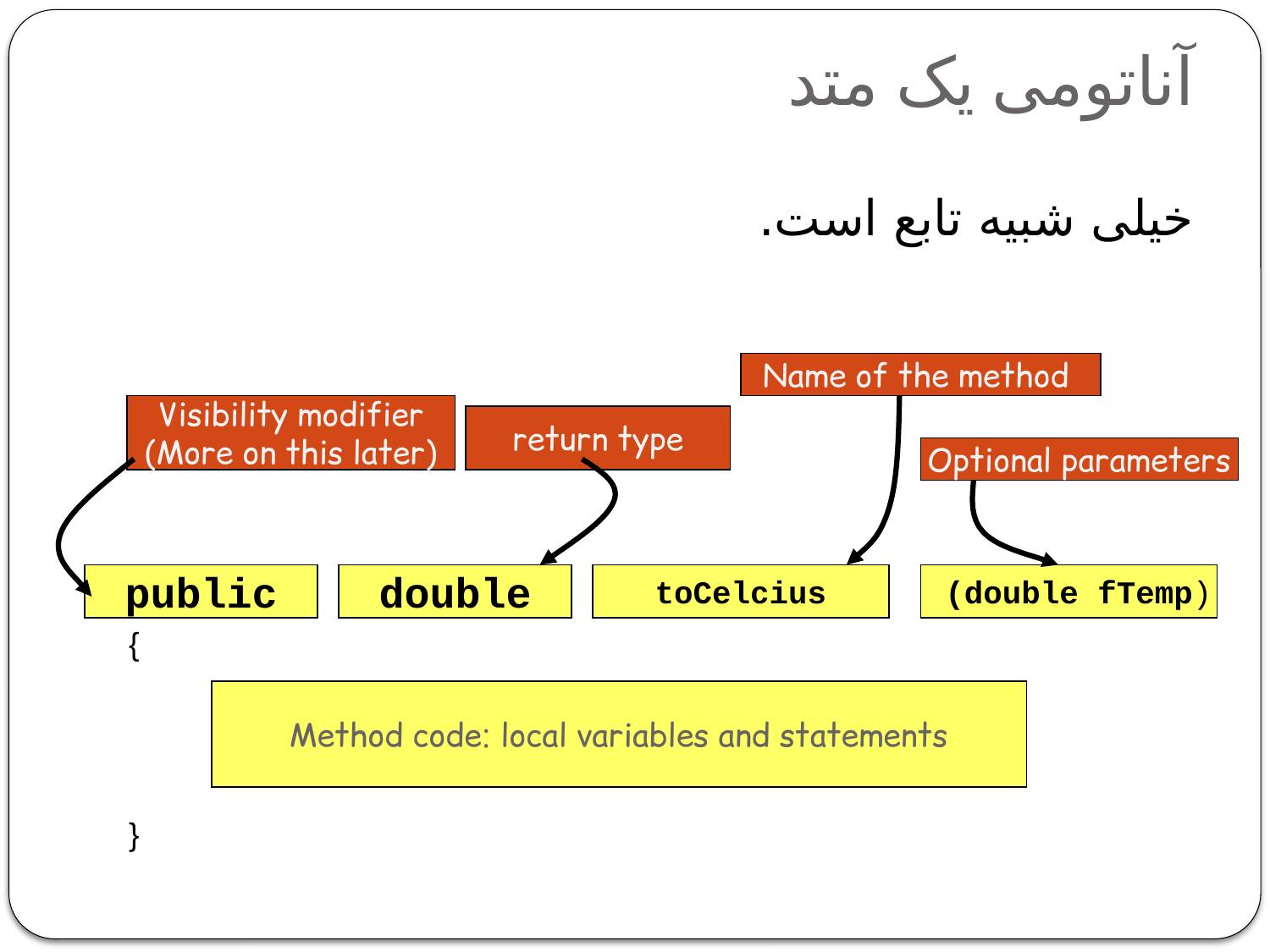

# آناتومی یک متد
خیلی شبیه تابع است.

Name of the method
Visibility modifier
(More on this later)

return type
Optional parameters

public
double
toCelcius
 (double fTemp)
{
Method code: local variables and statements
}
16